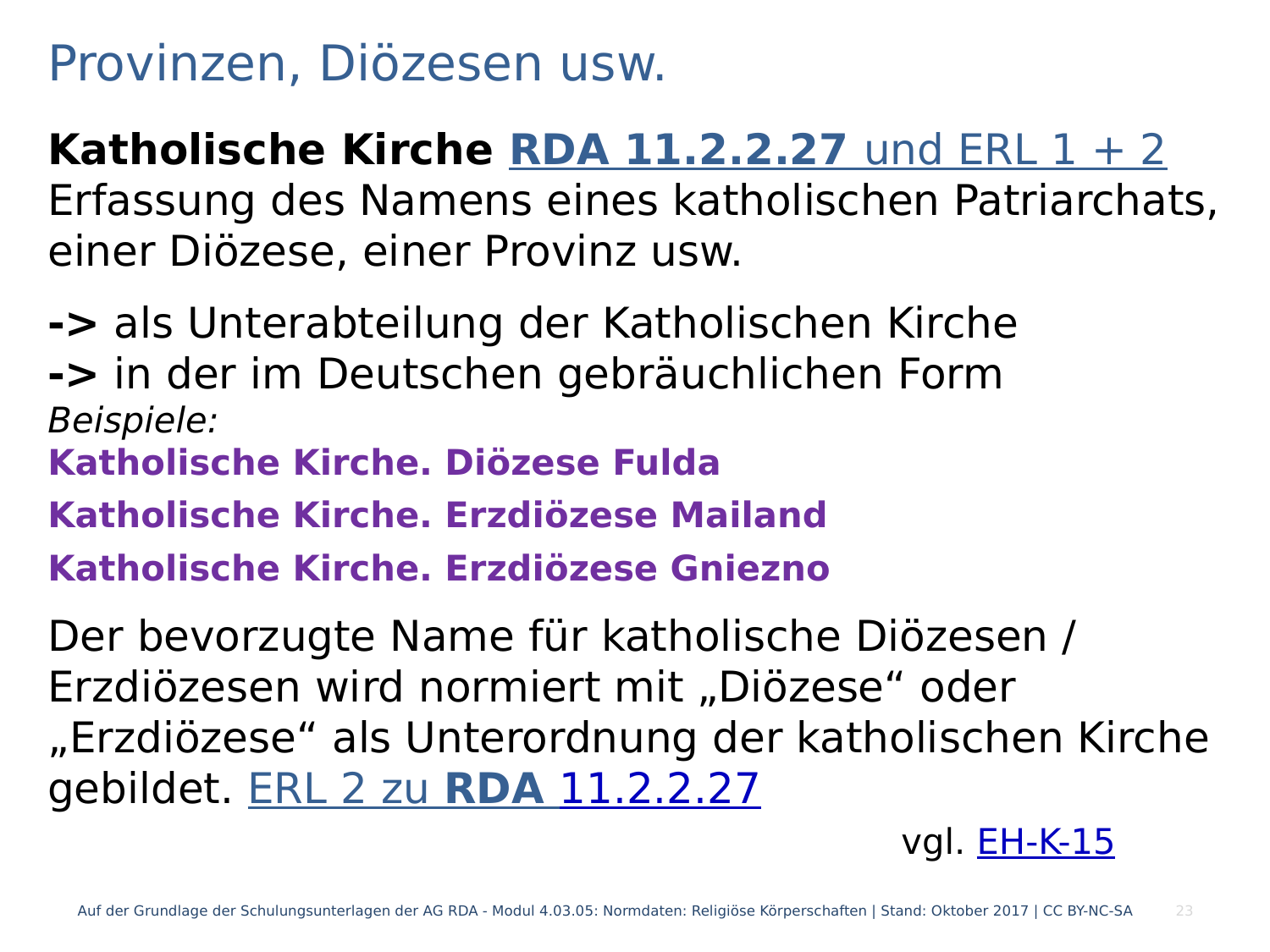

# Provinzen, Diözesen usw.
Katholische Kirche RDA 11.2.2.27 und ERL 1 + 2
Erfassung des Namens eines katholischen Patriarchats, einer Diözese, einer Provinz usw.
-> als Unterabteilung der Katholischen Kirche
-> in der im Deutschen gebräuchlichen Form
Beispiele:
Katholische Kirche. Diözese Fulda
Katholische Kirche. Erzdiözese Mailand
Katholische Kirche. Erzdiözese Gniezno
Der bevorzugte Name für katholische Diözesen / Erzdiözesen wird normiert mit „Diözese“ oder „Erzdiözese“ als Unterordnung der katholischen Kirche gebildet. ERL 2 zu RDA 11.2.2.27
                                                               vgl. EH-K-15

Auf der Grundlage der Schulungsunterlagen der AG RDA - Modul 4.03.05: Normdaten: Religiöse Körperschaften | Stand: Oktober 2017 | CC BY-NC-SA
23